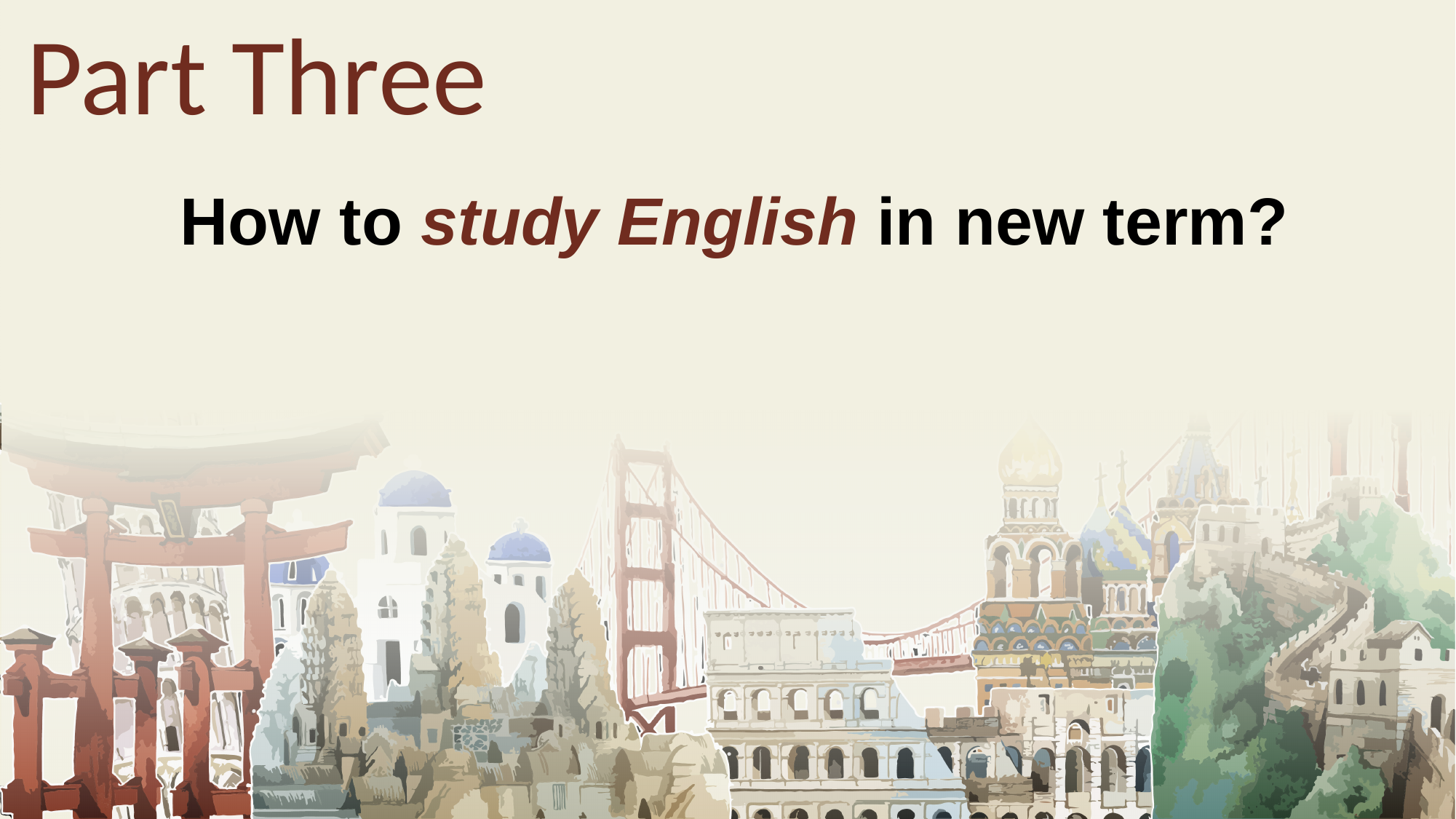

Part Three
How to study English in new term?